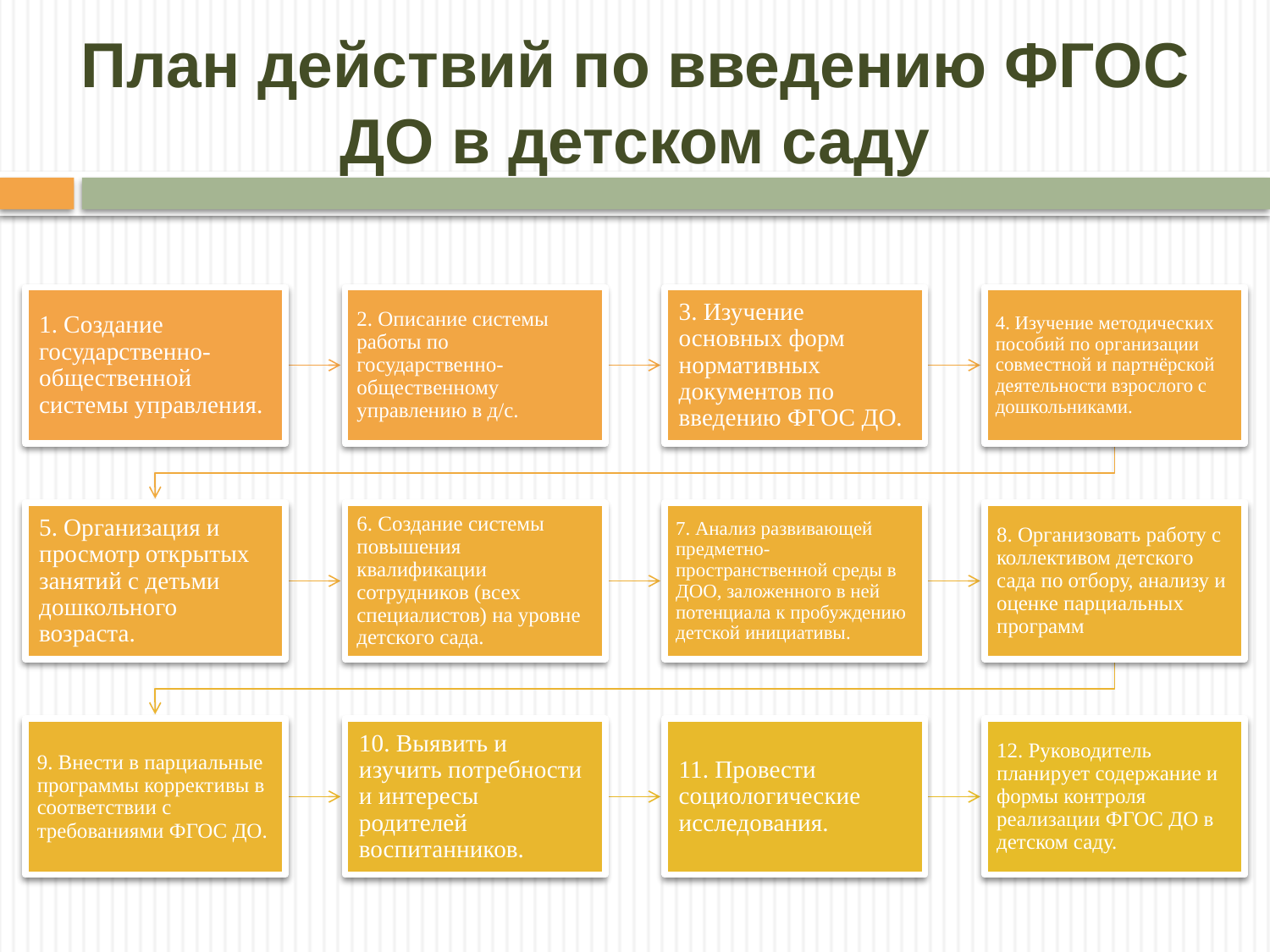

# План действий по введению ФГОС ДО в детском саду

1. Создание государственно-общественной системы управления.

2. Описание системы работы по государственно-общественному управлению в д/с.

3. Изучение основных форм нормативных документов по введению ФГОС ДО.

4. Изучение методических пособий по организации совместной и партнёрской деятельности взрослого с дошкольниками.

5. Организация и просмотр открытых занятий с детьми дошкольного возраста.

6. Создание системы повышения квалификации сотрудников (всех специалистов) на уровне детского сада.

7. Анализ развивающей предметно-пространственной среды в ДОО, заложенного в ней потенциала к пробуждению детской инициативы.

8. Организовать работу с коллективом детского сада по отбору, анализу и оценке парциальных программ

9. Внести в парциальные программы коррективы в соответствии с требованиями ФГОС ДО.

10. Выявить и изучить потребности и интересы родителей воспитанников.

11. Провести социологические исследования.
12. Руководитель планирует содержание и формы контроля реализации ФГОС ДО в детском саду.